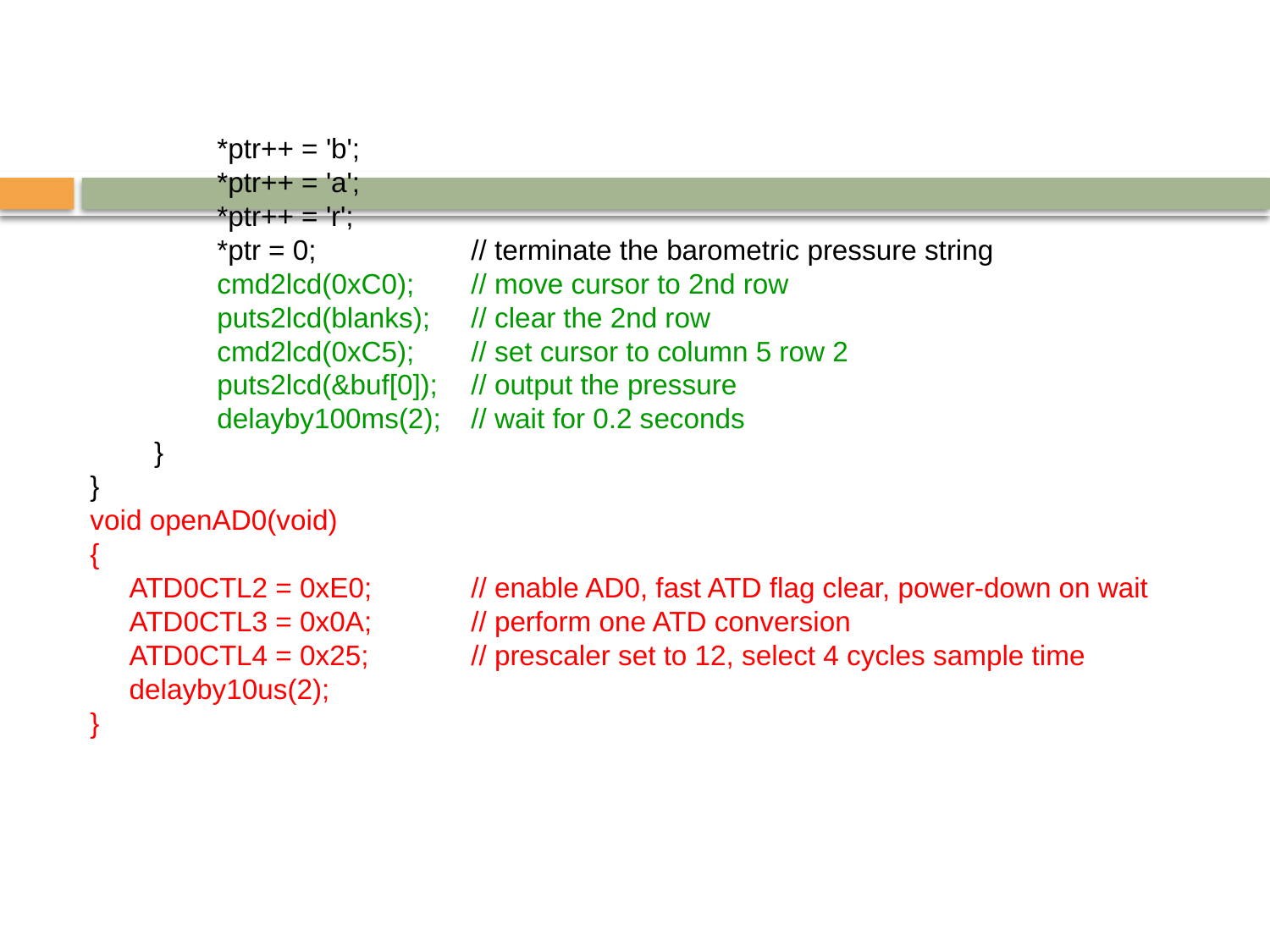

*ptr++ = 'b';
        		*ptr++ = 'a';
        		*ptr++ = 'r';
        		*ptr = 0;      	// terminate the barometric pressure string
        		cmd2lcd(0xC0);  	// move cursor to 2nd row
        		puts2lcd(blanks); 	// clear the 2nd row
        		cmd2lcd(0xC5);  	// set cursor to column 5 row 2
        		puts2lcd(&buf[0]);	// output the pressure
        		delayby100ms(2); 	// wait for 0.2 seconds
     	}
}
void openAD0(void)
{
     ATD0CTL2 = 0xE0;     	// enable AD0, fast ATD flag clear, power-down on wait
     ATD0CTL3 = 0x0A;     	// perform one ATD conversion
     ATD0CTL4 = 0x25;     	// prescaler set to 12, select 4 cycles sample time
     delayby10us(2);
}